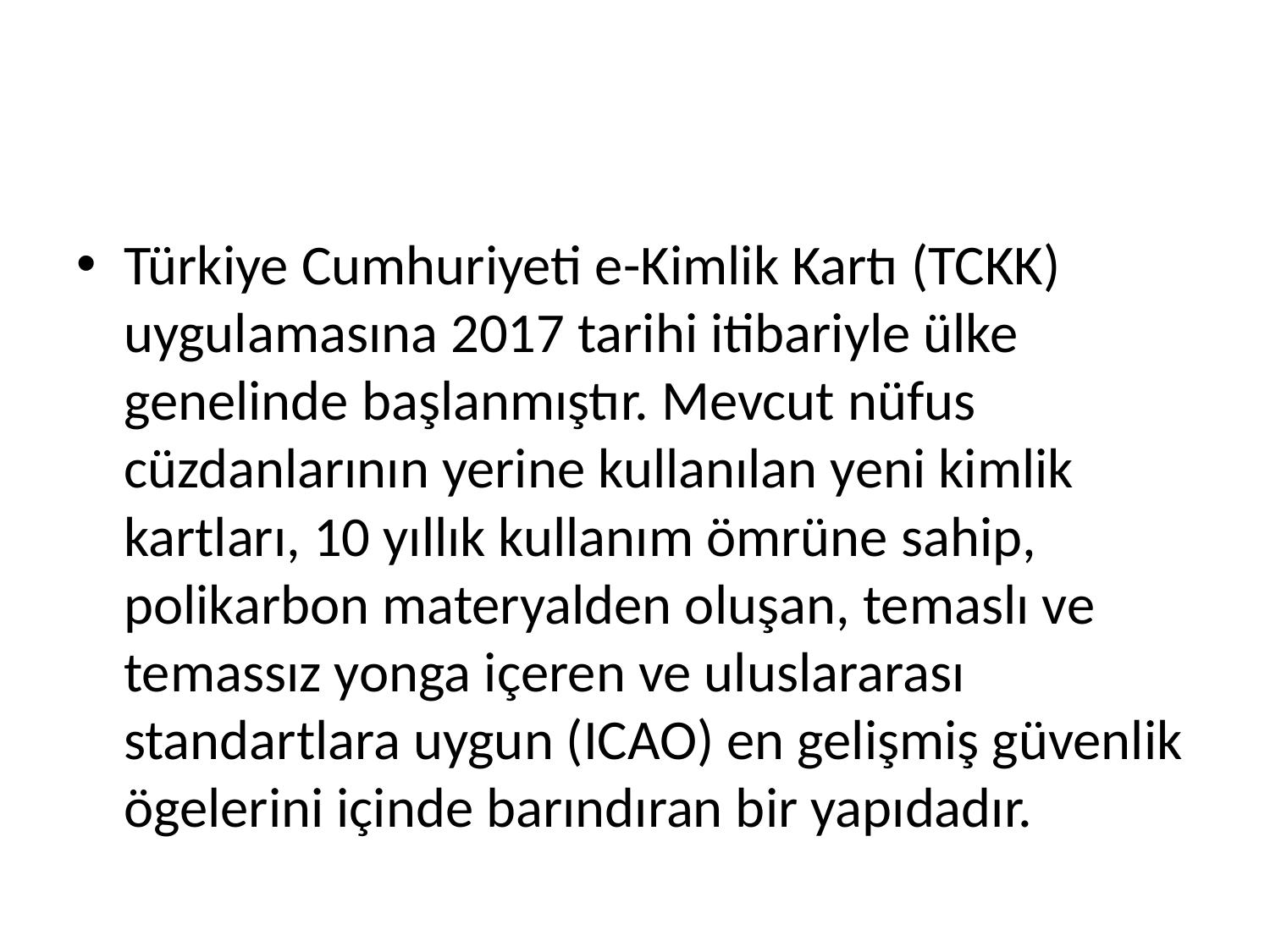

#
Türkiye Cumhuriyeti e-Kimlik Kartı (TCKK) uygulamasına 2017 tarihi itibariyle ülke genelinde başlanmıştır. Mevcut nüfus cüzdanlarının yerine kullanılan yeni kimlik kartları, 10 yıllık kullanım ömrüne sahip, polikarbon materyalden oluşan, temaslı ve temassız yonga içeren ve uluslararası standartlara uygun (ICAO) en gelişmiş güvenlik ögelerini içinde barındıran bir yapıdadır.